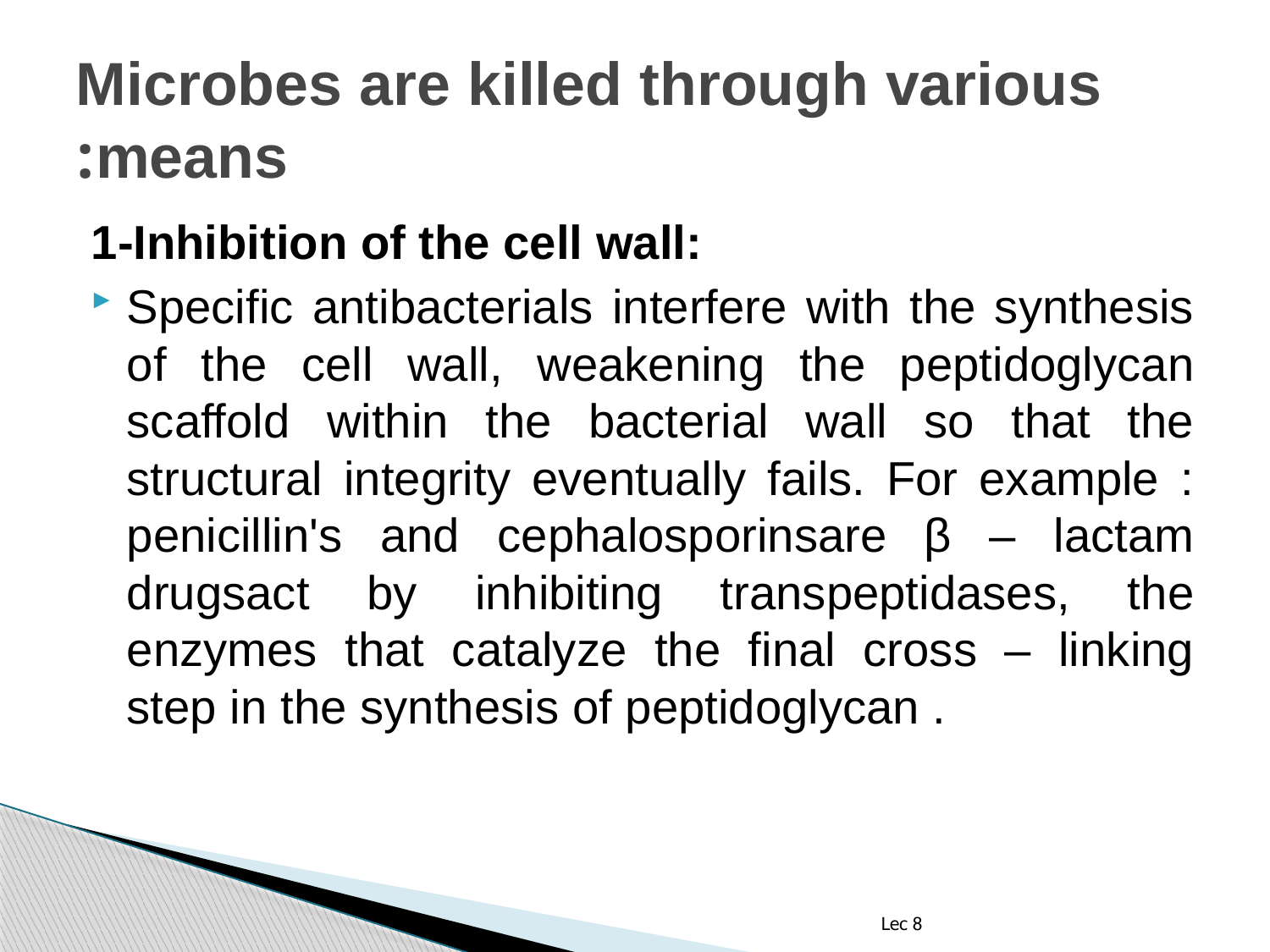

# Microbes are killed through various means:
1-Inhibition of the cell wall:
Specific antibacterials interfere with the synthesis of the cell wall, weakening the peptidoglycan scaffold within the bacterial wall so that the structural integrity eventually fails. For example : penicillin's and cephalosporinsare β – lactam drugsact by inhibiting transpeptidases, the enzymes that catalyze the final cross – linking step in the synthesis of peptidoglycan .

Lec 8